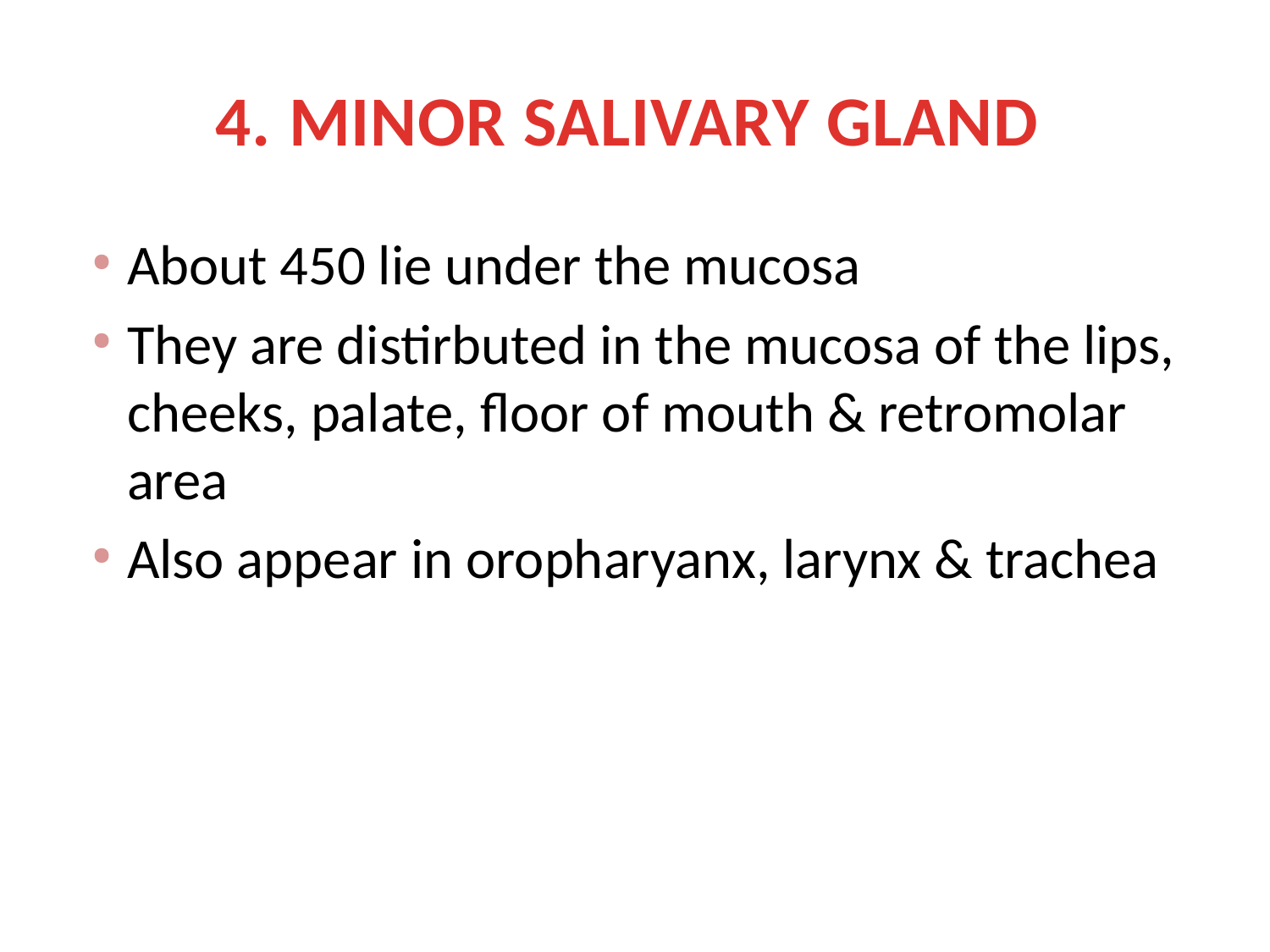

4. MINOR SALIVARY GLAND
About 450 lie under the mucosa
They are distirbuted in the mucosa of the lips, cheeks, palate, floor of mouth & retromolar area
Also appear in oropharyanx, larynx & trachea